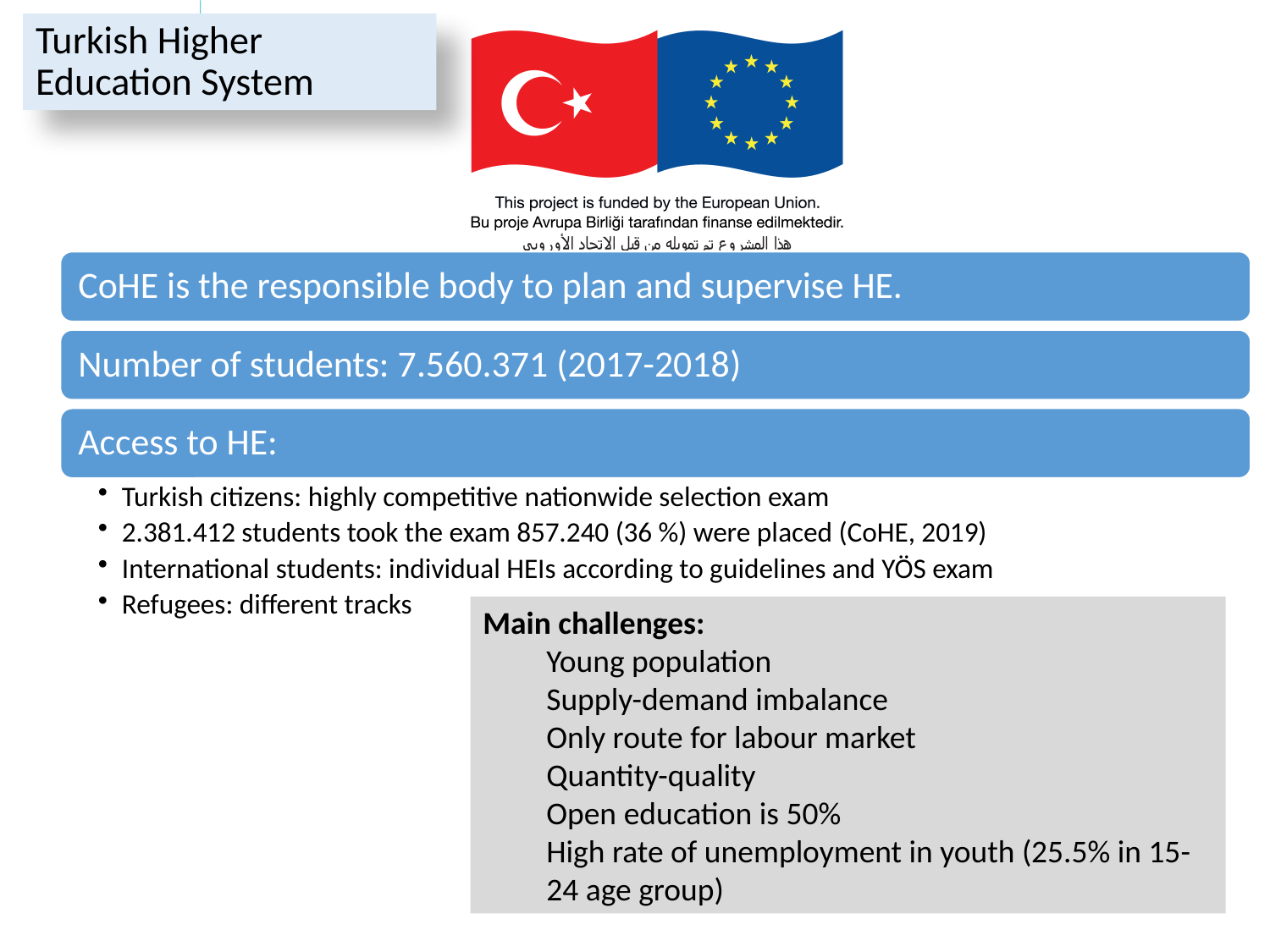

# Turkish Higher Education System
CoHE is the responsible body to plan and supervise HE.
Number of students: 7.560.371 (2017-2018)
Access to HE:
Turkish citizens: highly competitive nationwide selection exam
2.381.412 students took the exam 857.240 (36 %) were placed (CoHE, 2019)
International students: individual HEIs according to guidelines and YÖS exam
Refugees: different tracks
Main challenges:
Young population
Supply-demand imbalance
Only route for labour market
Quantity-quality
Open education is 50%
High rate of unemployment in youth (25.5% in 15-24 age group)